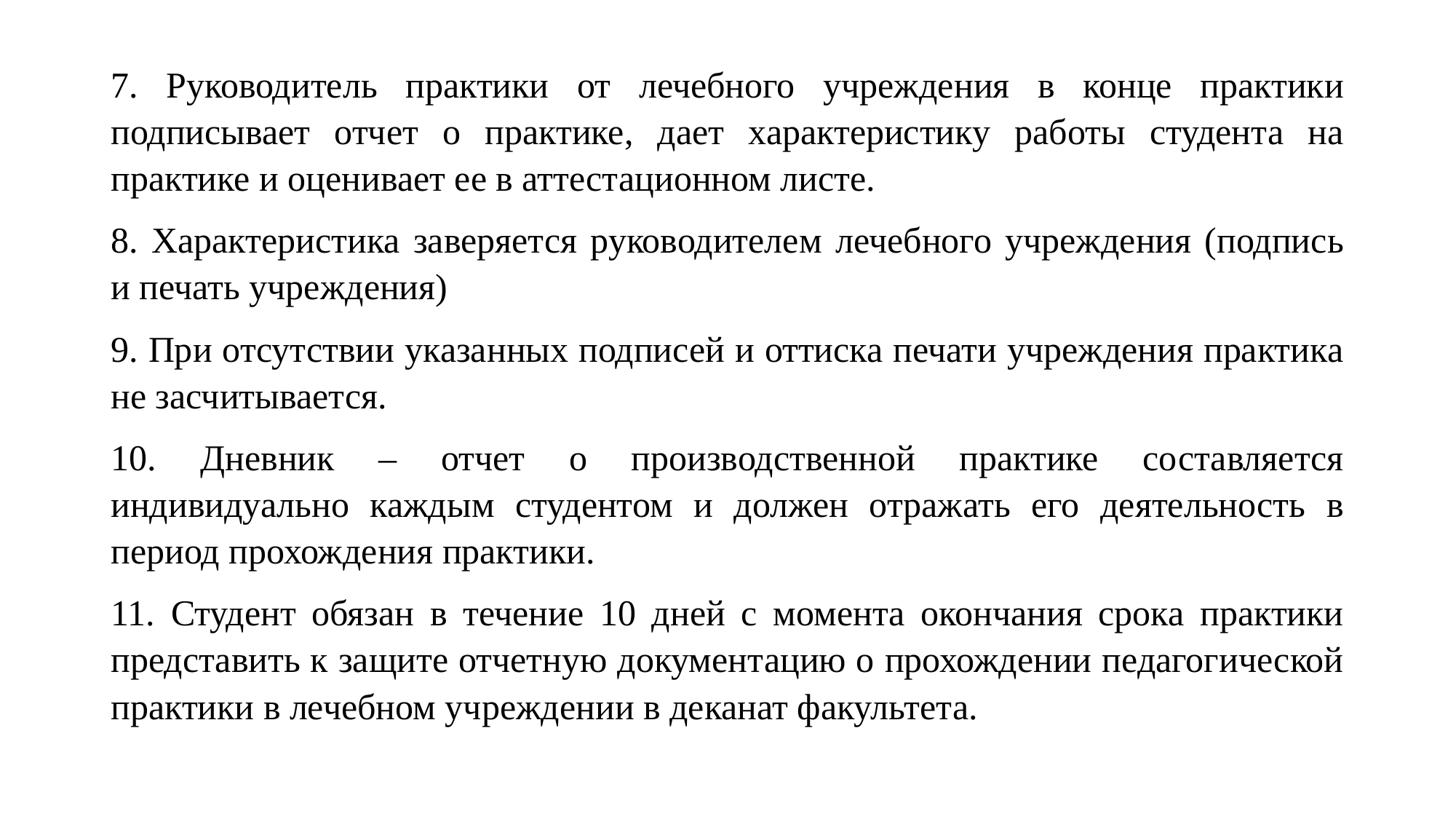

7. Руководитель практики от лечебного учреждения в конце практики подписывает отчет о практике, дает характеристику работы студента на практике и оценивает ее в аттестационном листе.
8. Характеристика заверяется руководителем лечебного учреждения (подпись и печать учреждения)
9. При отсутствии указанных подписей и оттиска печати учреждения практика не засчитывается.
10. Дневник – отчет о производственной практике составляется индивидуально каждым студентом и должен отражать его деятельность в период прохождения практики.
11. Студент обязан в течение 10 дней с момента окончания срока практики представить к защите отчетную документацию о прохождении педагогической практики в лечебном учреждении в деканат факультета.